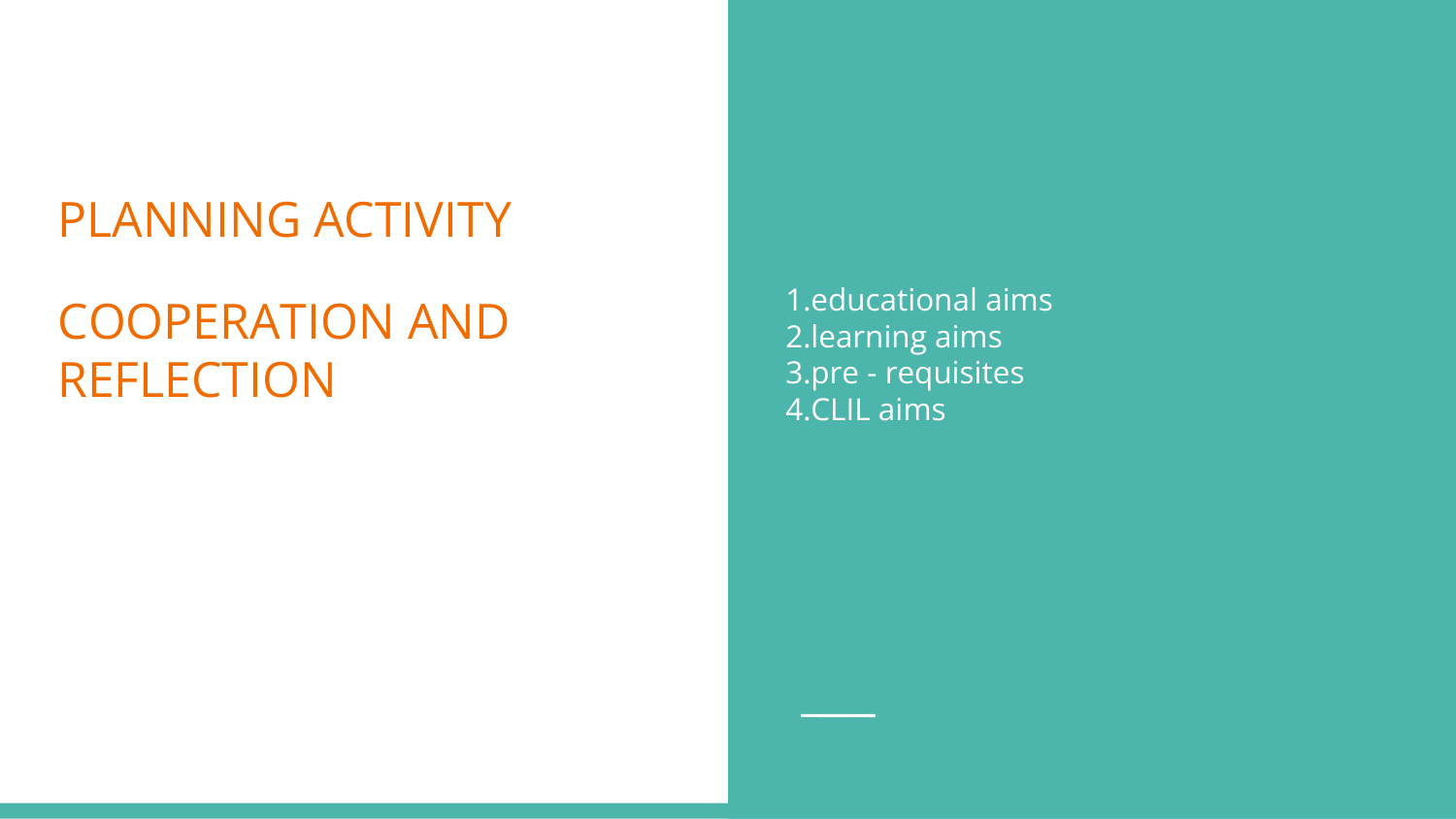

PLANNING ACTIVITY

COOPERATION AND REFLECTION
educational aims
learning aims
pre - requisites
CLIL aims